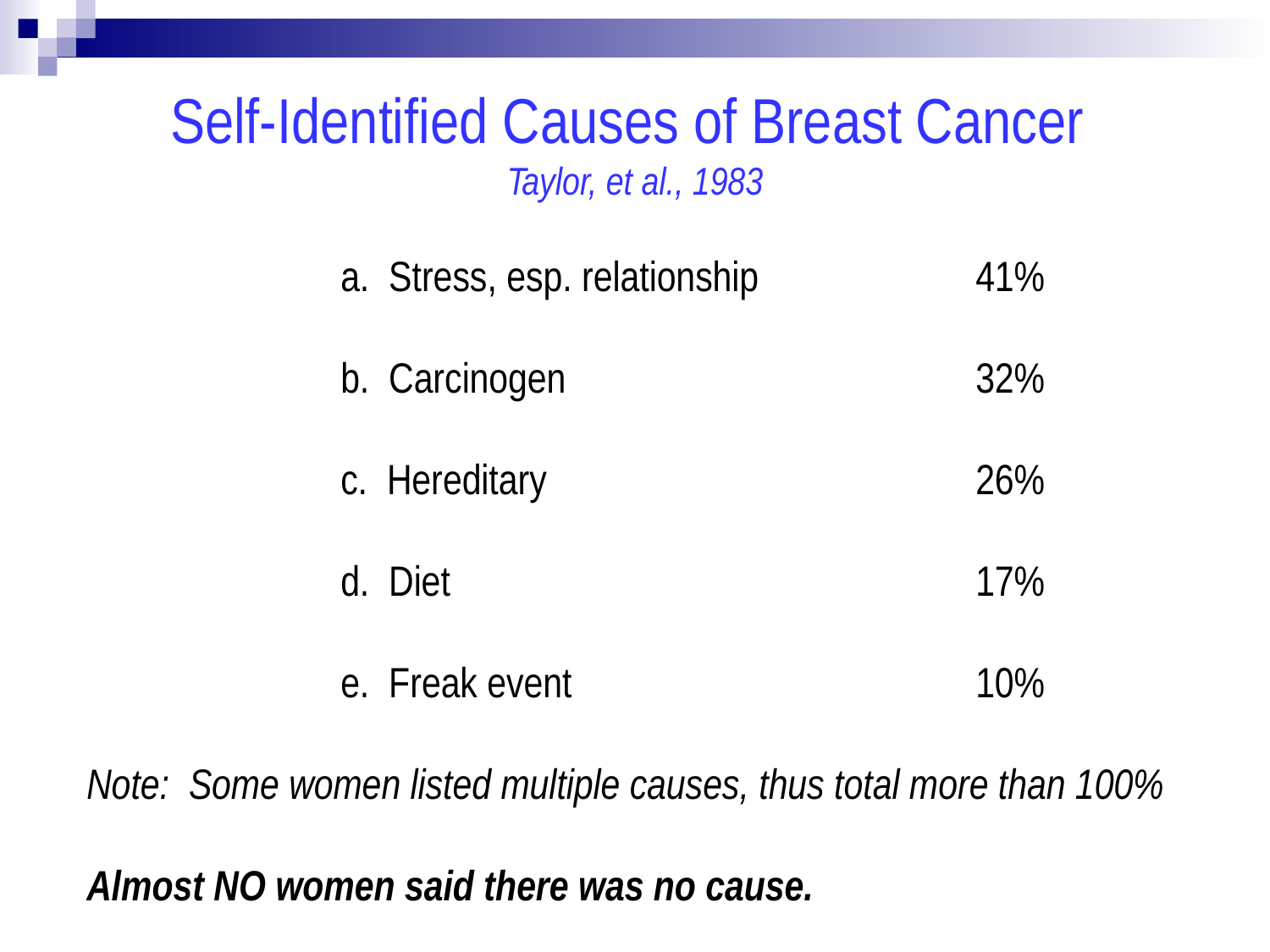

Self-Identified Causes of Breast Cancer
Taylor, et al., 1983

		a.  Stress, esp. relationship		41%

		b.  Carcinogen				32%

		c.  Hereditary				26%

		d.  Diet					17%

		e.  Freak event  				10%

Note:  Some women listed multiple causes, thus total more than 100%

Almost NO women said there was no cause.